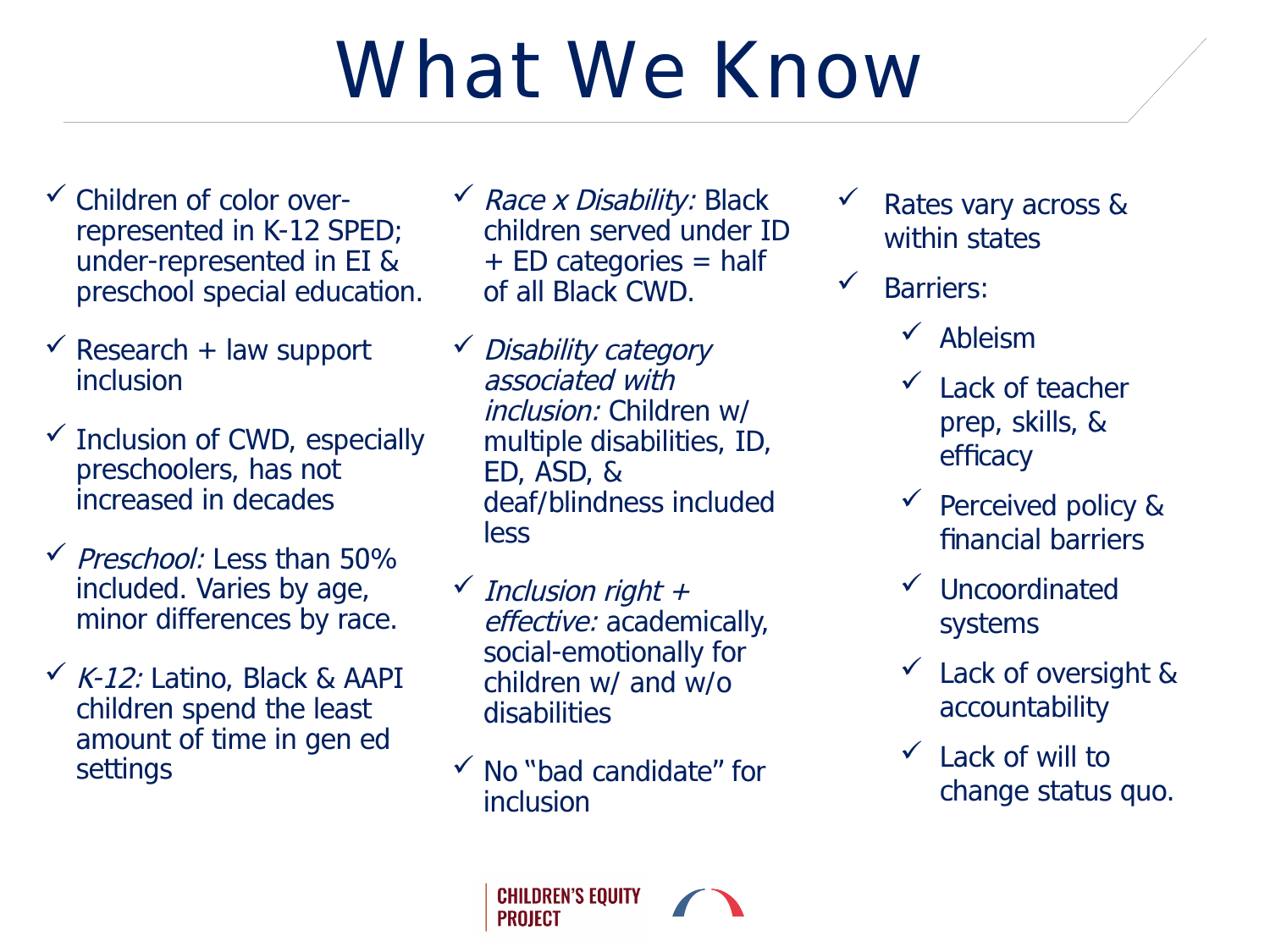

What We Know
Children of color over-represented in K-12 SPED; under-represented in EI & preschool special education.
Research + law support inclusion
Inclusion of CWD, especially preschoolers, has not increased in decades
Preschool: Less than 50% included. Varies by age, minor differences by race.
K-12: Latino, Black & AAPI children spend the least amount of time in gen ed settings

Race x Disability: Black children served under ID + ED categories = half of all Black CWD.
Disability category associated with inclusion: Children w/ multiple disabilities, ID, ED, ASD, & deaf/blindness included less
Inclusion right + effective: academically, social-emotionally for children w/ and w/o disabilities
No “bad candidate” for inclusion
Rates vary across & within states
Barriers:
Ableism
Lack of teacher prep, skills, & efficacy
Perceived policy & financial barriers
Uncoordinated systems
Lack of oversight & accountability
Lack of will to change status quo.